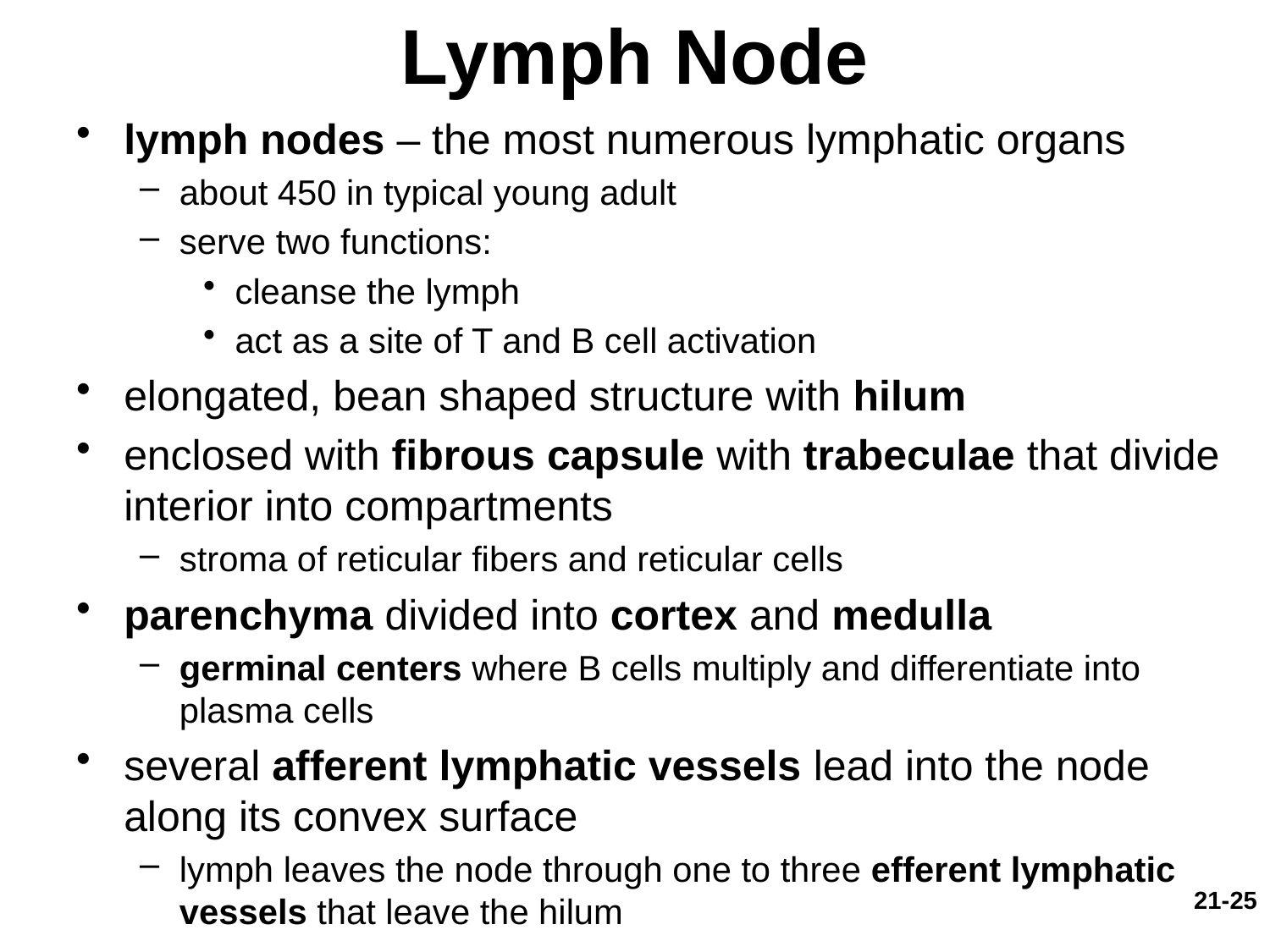

# Lymph Node
lymph nodes – the most numerous lymphatic organs
about 450 in typical young adult
serve two functions:
cleanse the lymph
act as a site of T and B cell activation
elongated, bean shaped structure with hilum
enclosed with fibrous capsule with trabeculae that divide interior into compartments
stroma of reticular fibers and reticular cells
parenchyma divided into cortex and medulla
germinal centers where B cells multiply and differentiate into plasma cells
several afferent lymphatic vessels lead into the node along its convex surface
lymph leaves the node through one to three efferent lymphatic vessels that leave the hilum
21-25